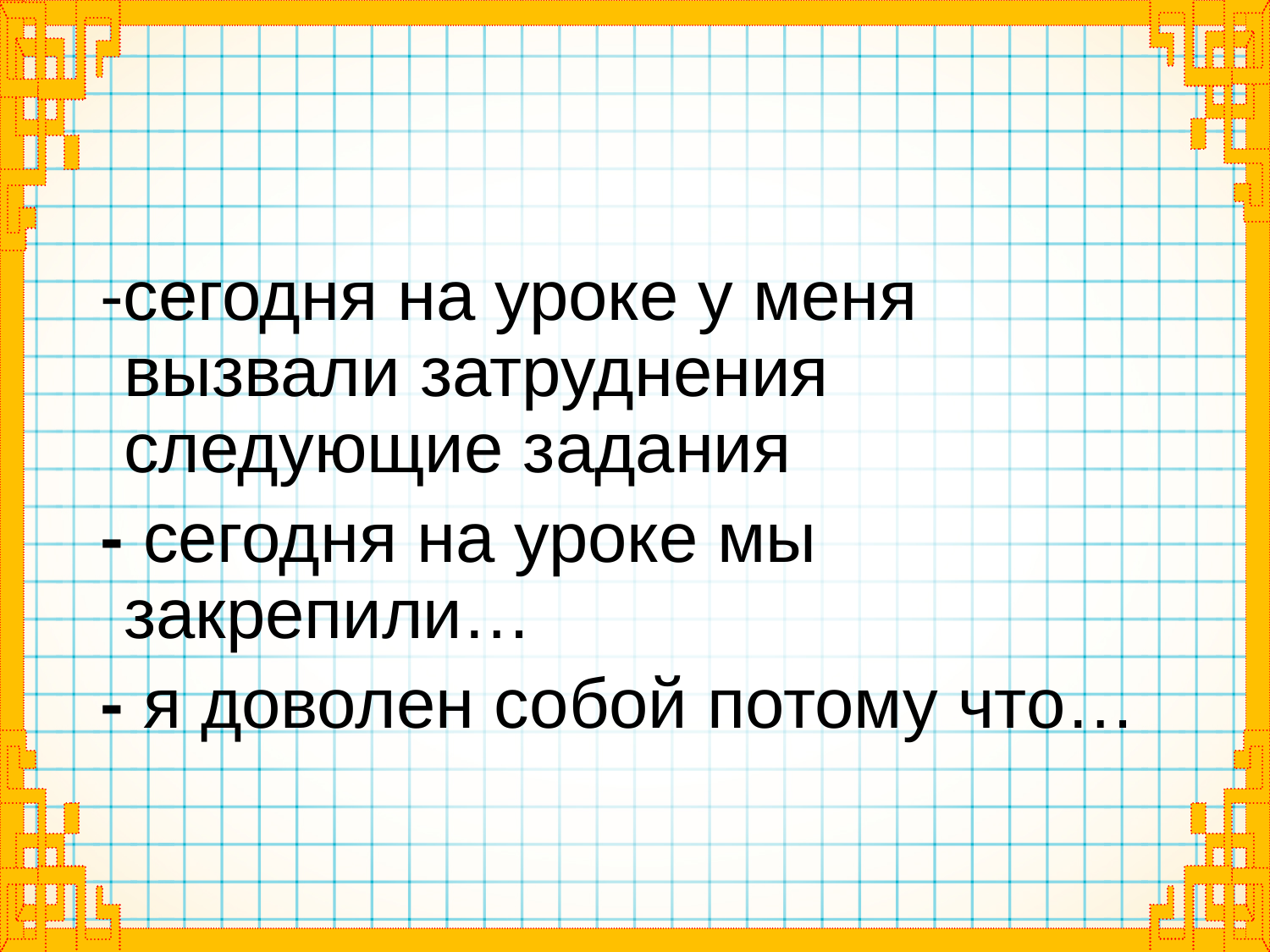

#
-сегодня на уроке у меня вызвали затруднения следующие задания
- сегодня на уроке мы закрепили…
- я доволен собой потому что…